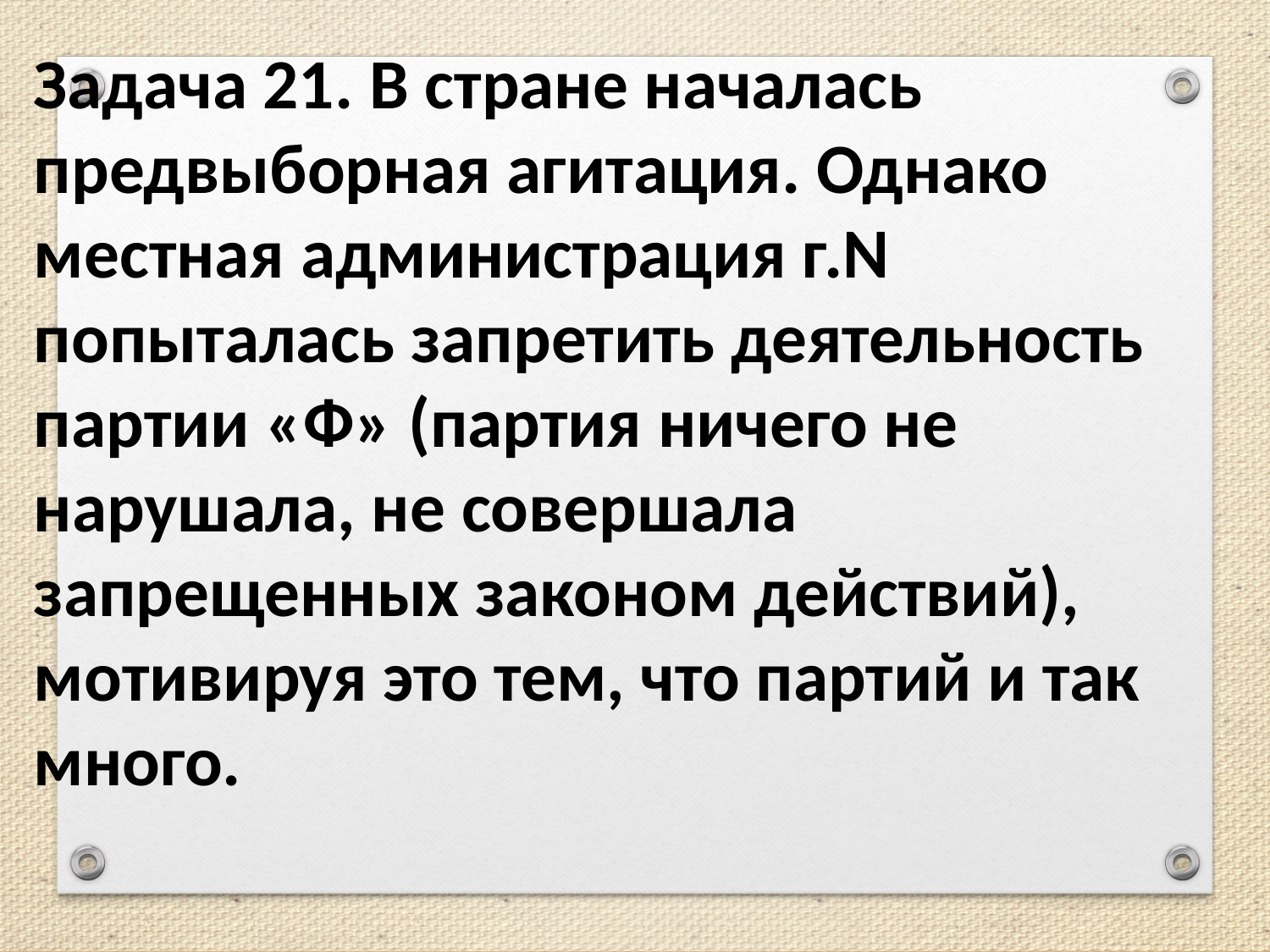

Задача 21. В стране началась предвыборная агитация. Однако местная администрация г.N попыталась запретить деятельность партии «Ф» (партия ничего не нарушала, не совершала запрещенных законом действий), мотивируя это тем, что партий и так много.